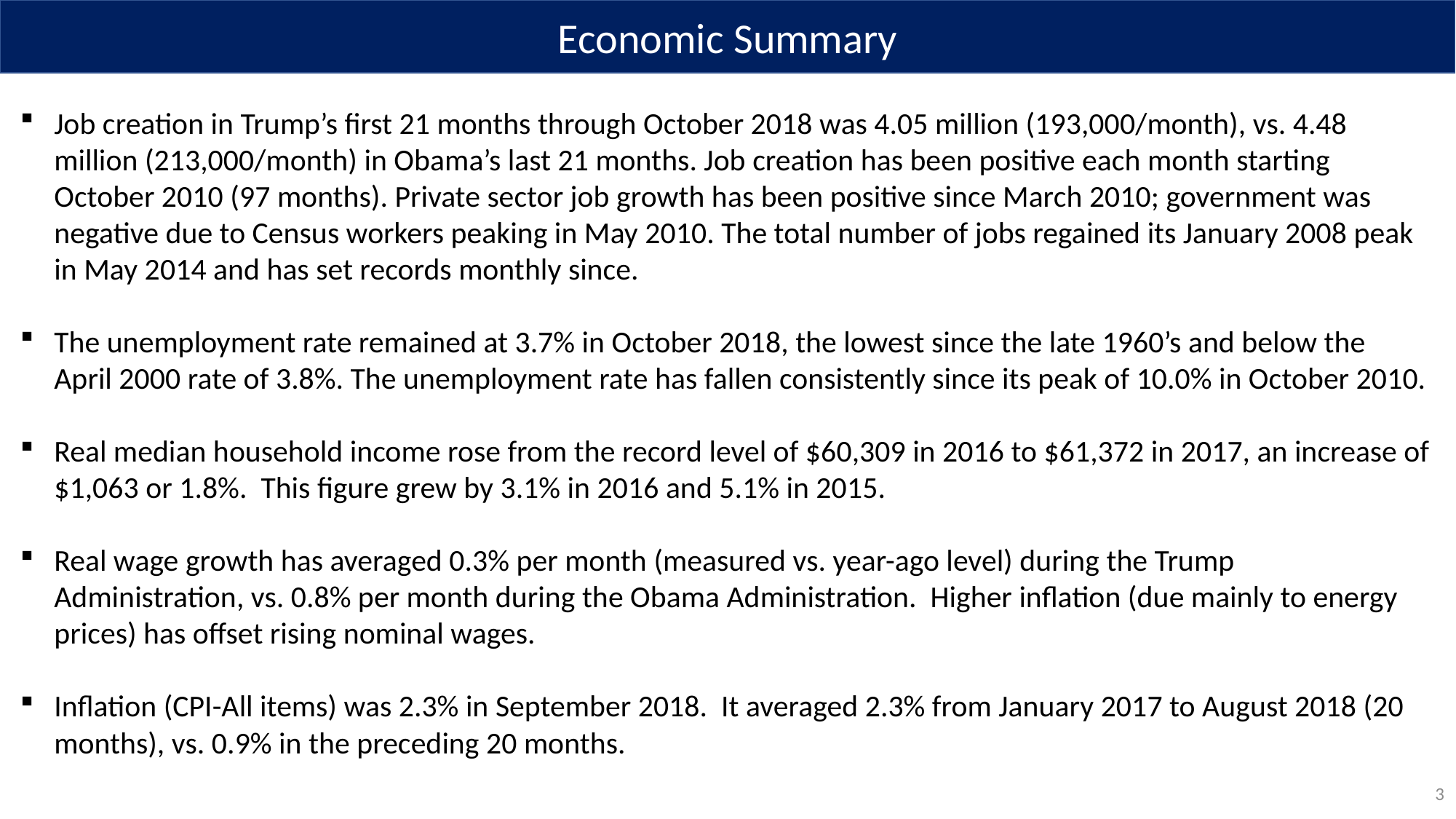

Economic Summary
Job creation in Trump’s first 21 months through October 2018 was 4.05 million (193,000/month), vs. 4.48 million (213,000/month) in Obama’s last 21 months. Job creation has been positive each month starting October 2010 (97 months). Private sector job growth has been positive since March 2010; government was negative due to Census workers peaking in May 2010. The total number of jobs regained its January 2008 peak in May 2014 and has set records monthly since.

The unemployment rate remained at 3.7% in October 2018, the lowest since the late 1960’s and below the April 2000 rate of 3.8%. The unemployment rate has fallen consistently since its peak of 10.0% in October 2010.

Real median household income rose from the record level of $60,309 in 2016 to $61,372 in 2017, an increase of $1,063 or 1.8%.  This figure grew by 3.1% in 2016 and 5.1% in 2015.

Real wage growth has averaged 0.3% per month (measured vs. year-ago level) during the Trump Administration, vs. 0.8% per month during the Obama Administration.  Higher inflation (due mainly to energy prices) has offset rising nominal wages.

Inflation (CPI-All items) was 2.3% in September 2018.  It averaged 2.3% from January 2017 to August 2018 (20 months), vs. 0.9% in the preceding 20 months.

3